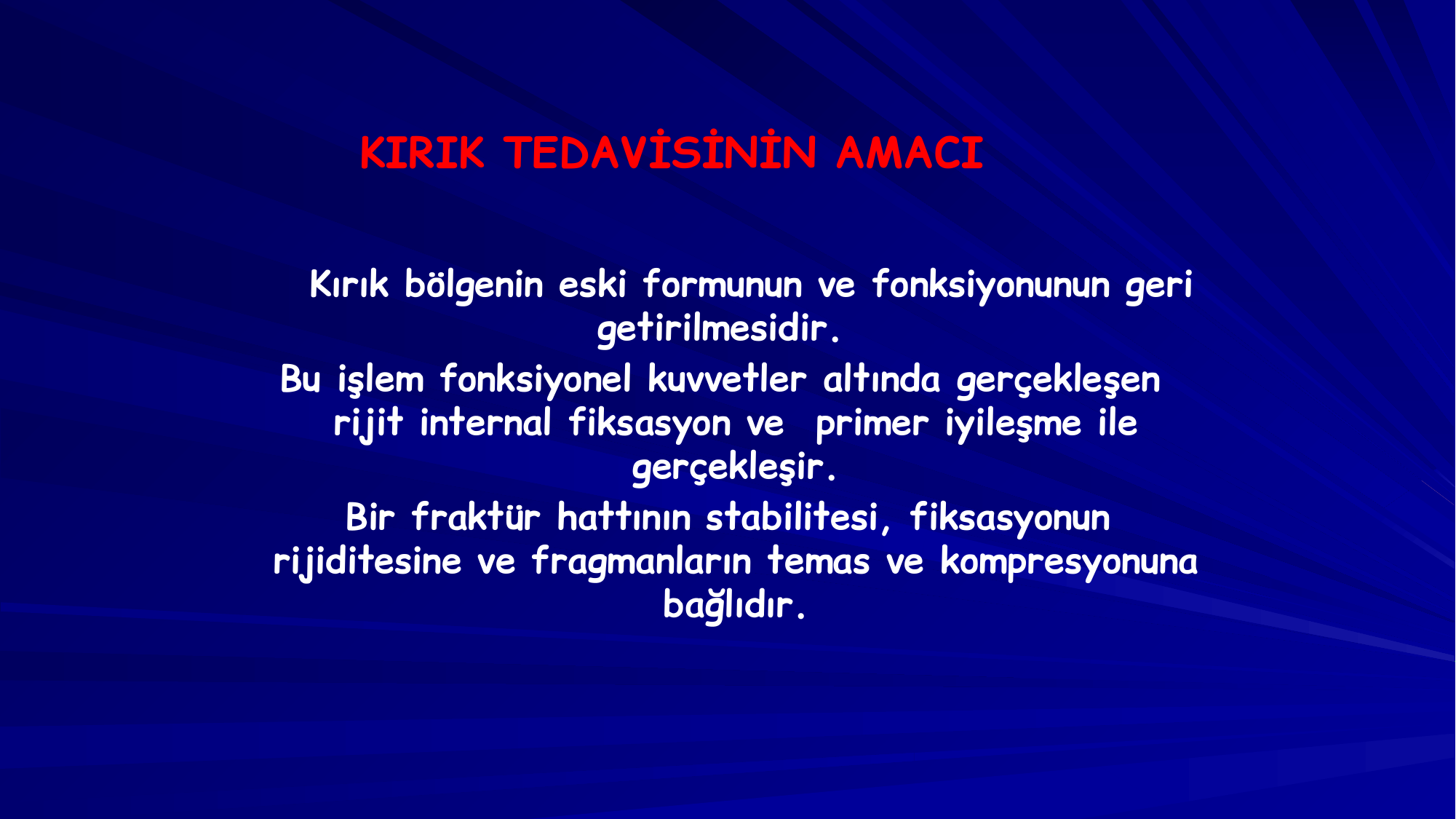

KIRIK TEDAVİSİNİN AMACI
    Kırık bölgenin eski formunun ve fonksiyonunun geri getirilmesidir.
Bu işlem fonksiyonel kuvvetler altında gerçekleşen rijit internal fiksasyon ve  primer iyileşme ile gerçekleşir.
 Bir fraktür hattının stabilitesi, fiksasyonun rijiditesine ve fragmanların temas ve kompresyonuna bağlıdır.